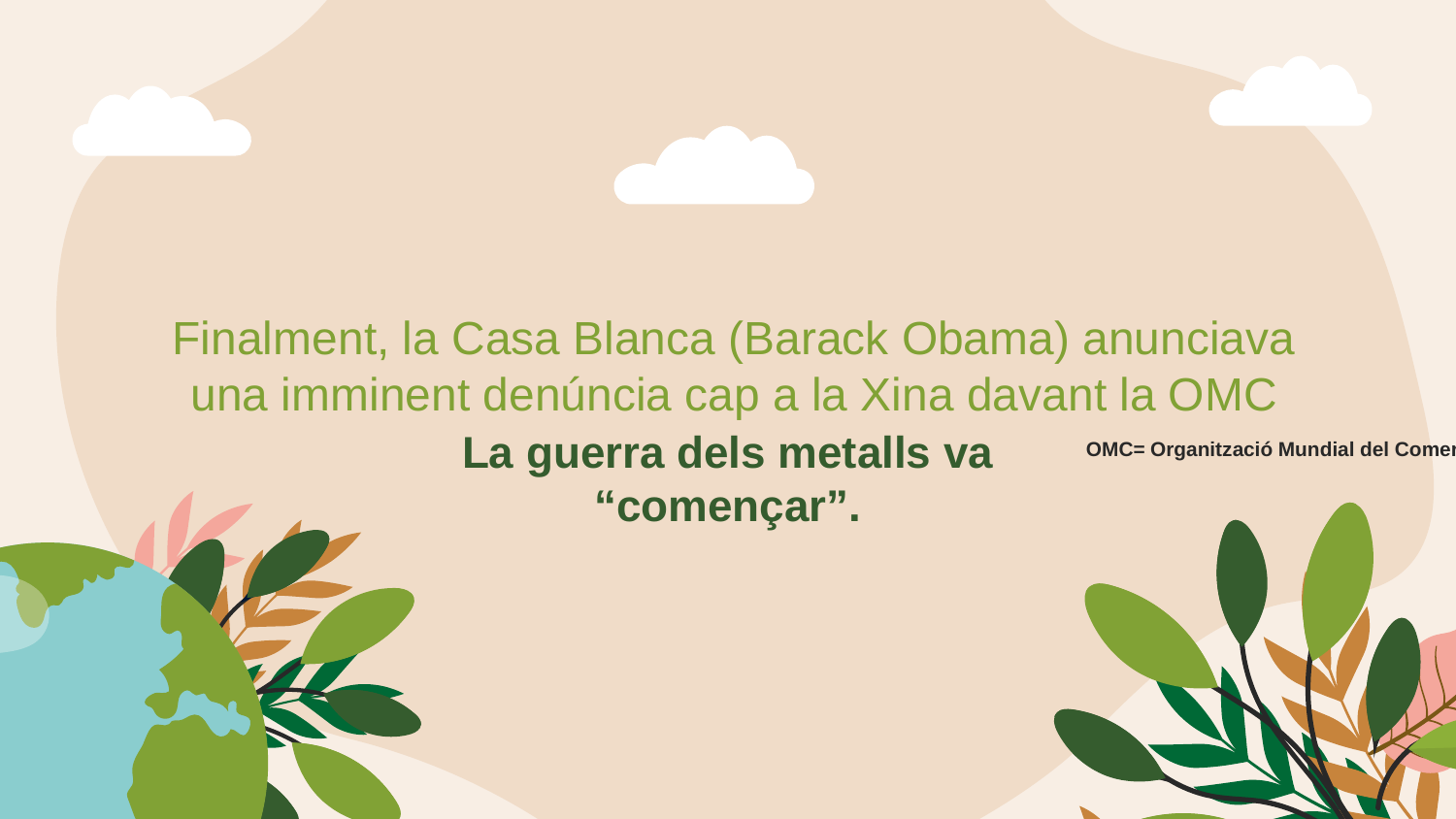

Finalment, la Casa Blanca (Barack Obama) anunciava una imminent denúncia cap a la Xina davant la OMC

OMC= Organització Mundial del Comerç
# La guerra dels metalls va “començar”.